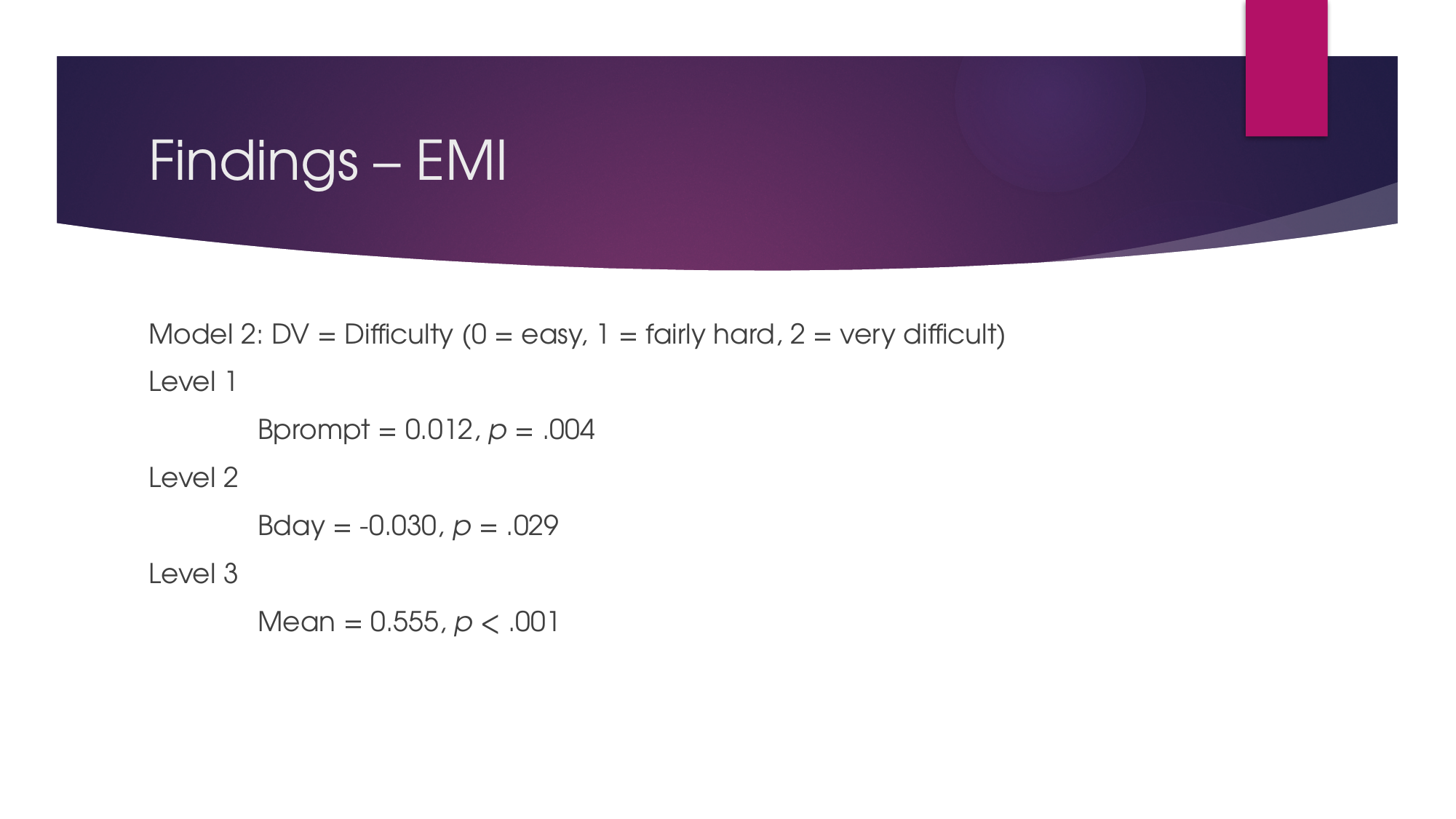

# Findings – EMI
Model 2: DV = Difficulty (0 = easy, 1 = fairly hard, 2 = very difficult)
Level 1
	Bprompt = 0.012, p = .004
Level 2
	Bday = -0.030, p = .029
Level 3
	Mean = 0.555, p < .001